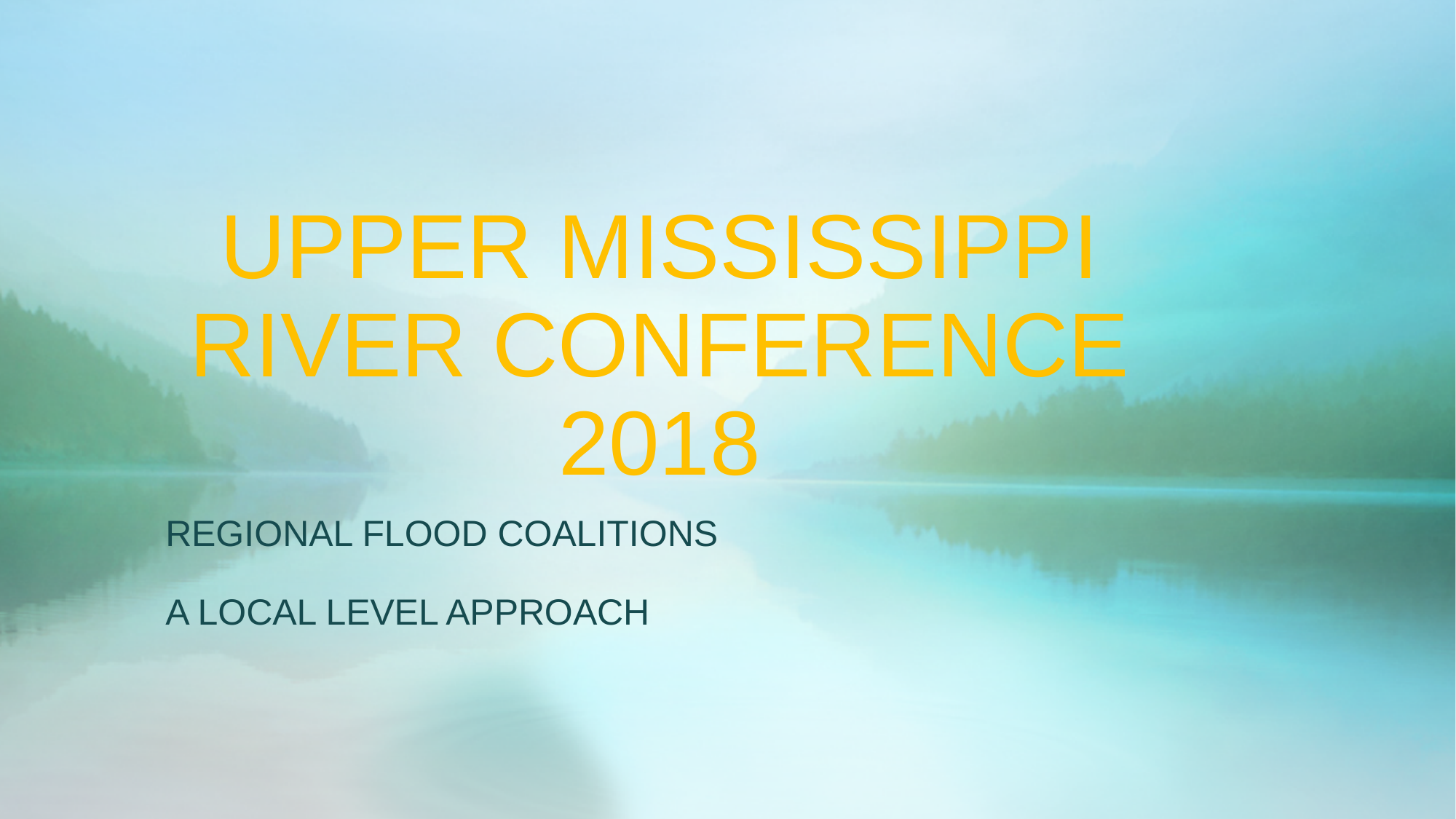

# UPPER MISSISSIPPI RIVER CONFERENCE 2018
REGIONAL FLOOD COALITIONS

A LOCAL LEVEL APPROACH